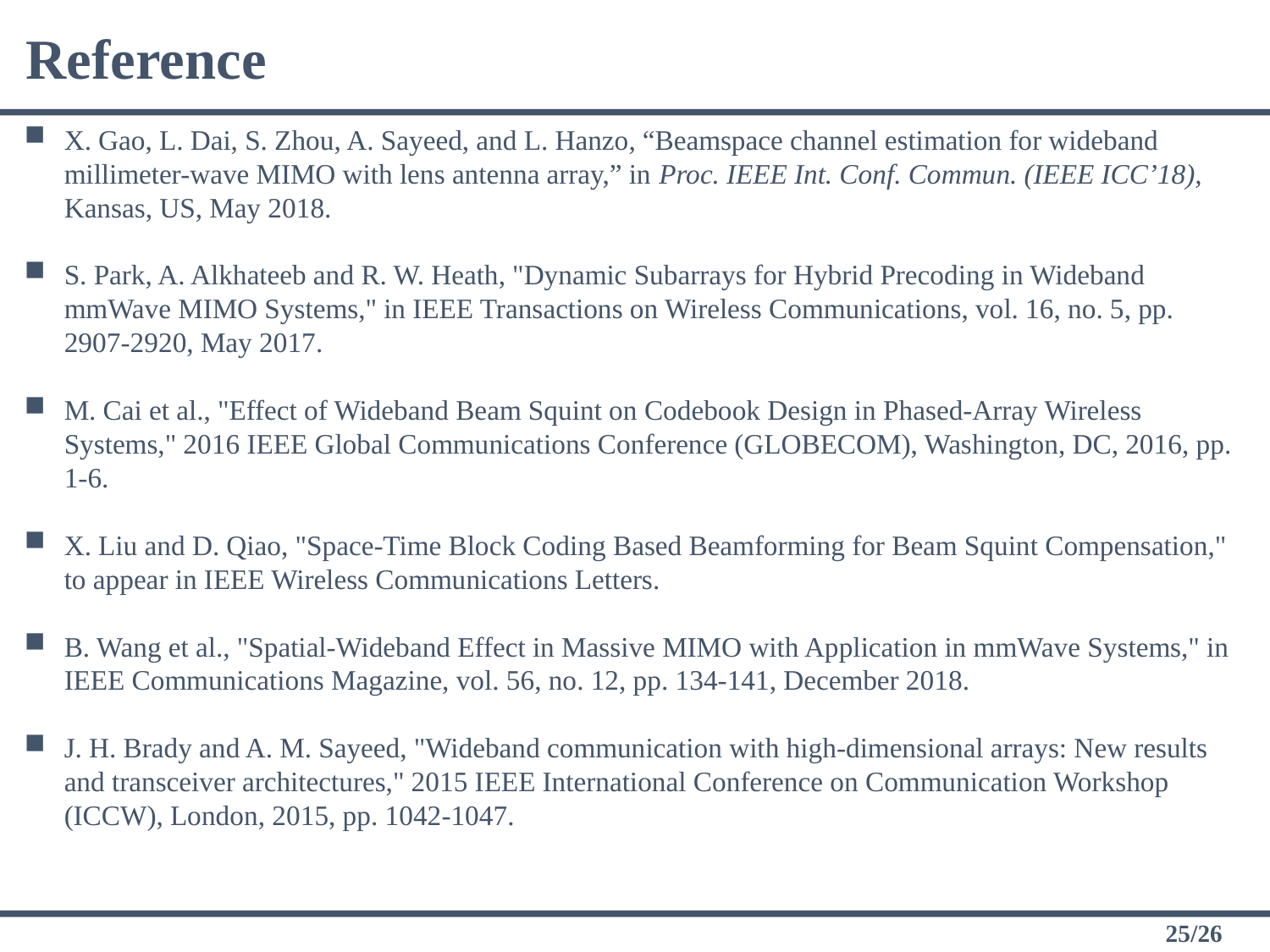

Reference

X. Gao, L. Dai, S. Zhou, A. Sayeed, and L. Hanzo, “Beamspace channel estimation for wideband millimeter-wave MIMO with lens antenna array,” in Proc. IEEE Int. Conf. Commun. (IEEE ICC’18), Kansas, US, May 2018.

S. Park, A. Alkhateeb and R. W. Heath, "Dynamic Subarrays for Hybrid Precoding in Wideband mmWave MIMO Systems," in IEEE Transactions on Wireless Communications, vol. 16, no. 5, pp. 2907-2920, May 2017.

M. Cai et al., "Effect of Wideband Beam Squint on Codebook Design in Phased-Array Wireless Systems," 2016 IEEE Global Communications Conference (GLOBECOM), Washington, DC, 2016, pp. 1-6.

X. Liu and D. Qiao, "Space-Time Block Coding Based Beamforming for Beam Squint Compensation," to appear in IEEE Wireless Communications Letters.

B. Wang et al., "Spatial-Wideband Effect in Massive MIMO with Application in mmWave Systems," in IEEE Communications Magazine, vol. 56, no. 12, pp. 134-141, December 2018.

J. H. Brady and A. M. Sayeed, "Wideband communication with high-dimensional arrays: New results and transceiver architectures," 2015 IEEE International Conference on Communication Workshop (ICCW), London, 2015, pp. 1042-1047.